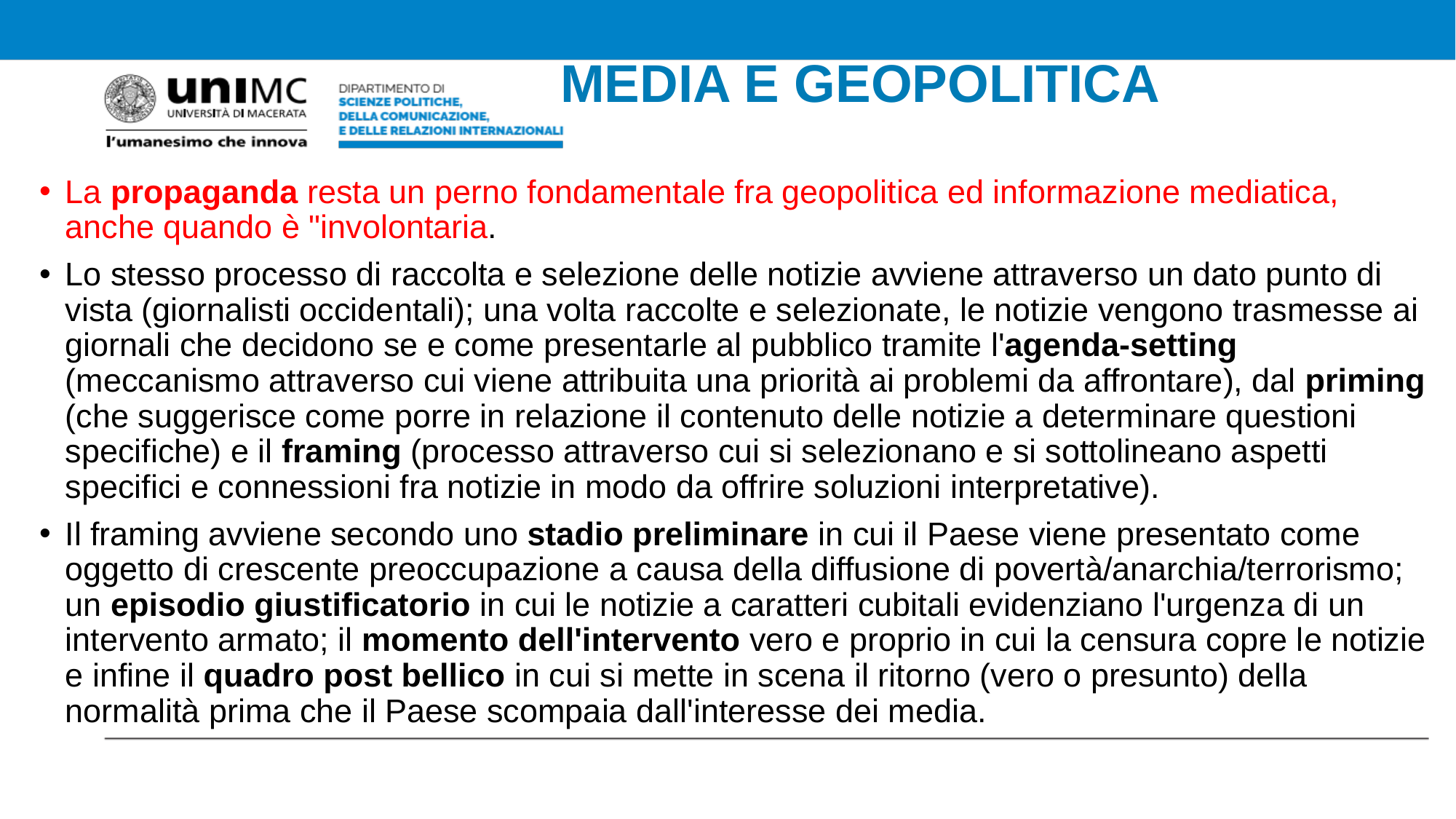

# MEDIA E GEOPOLITICA
La propaganda resta un perno fondamentale fra geopolitica ed informazione mediatica, anche quando è "involontaria.
Lo stesso processo di raccolta e selezione delle notizie avviene attraverso un dato punto di vista (giornalisti occidentali); una volta raccolte e selezionate, le notizie vengono trasmesse ai giornali che decidono se e come presentarle al pubblico tramite l'agenda-setting (meccanismo attraverso cui viene attribuita una priorità ai problemi da affrontare), dal priming (che suggerisce come porre in relazione il contenuto delle notizie a determinare questioni specifiche) e il framing (processo attraverso cui si selezionano e si sottolineano aspetti specifici e connessioni fra notizie in modo da offrire soluzioni interpretative).
Il framing avviene secondo uno stadio preliminare in cui il Paese viene presentato come oggetto di crescente preoccupazione a causa della diffusione di povertà/anarchia/terrorismo; un episodio giustificatorio in cui le notizie a caratteri cubitali evidenziano l'urgenza di un intervento armato; il momento dell'intervento vero e proprio in cui la censura copre le notizie e infine il quadro post bellico in cui si mette in scena il ritorno (vero o presunto) della normalità prima che il Paese scompaia dall'interesse dei media.